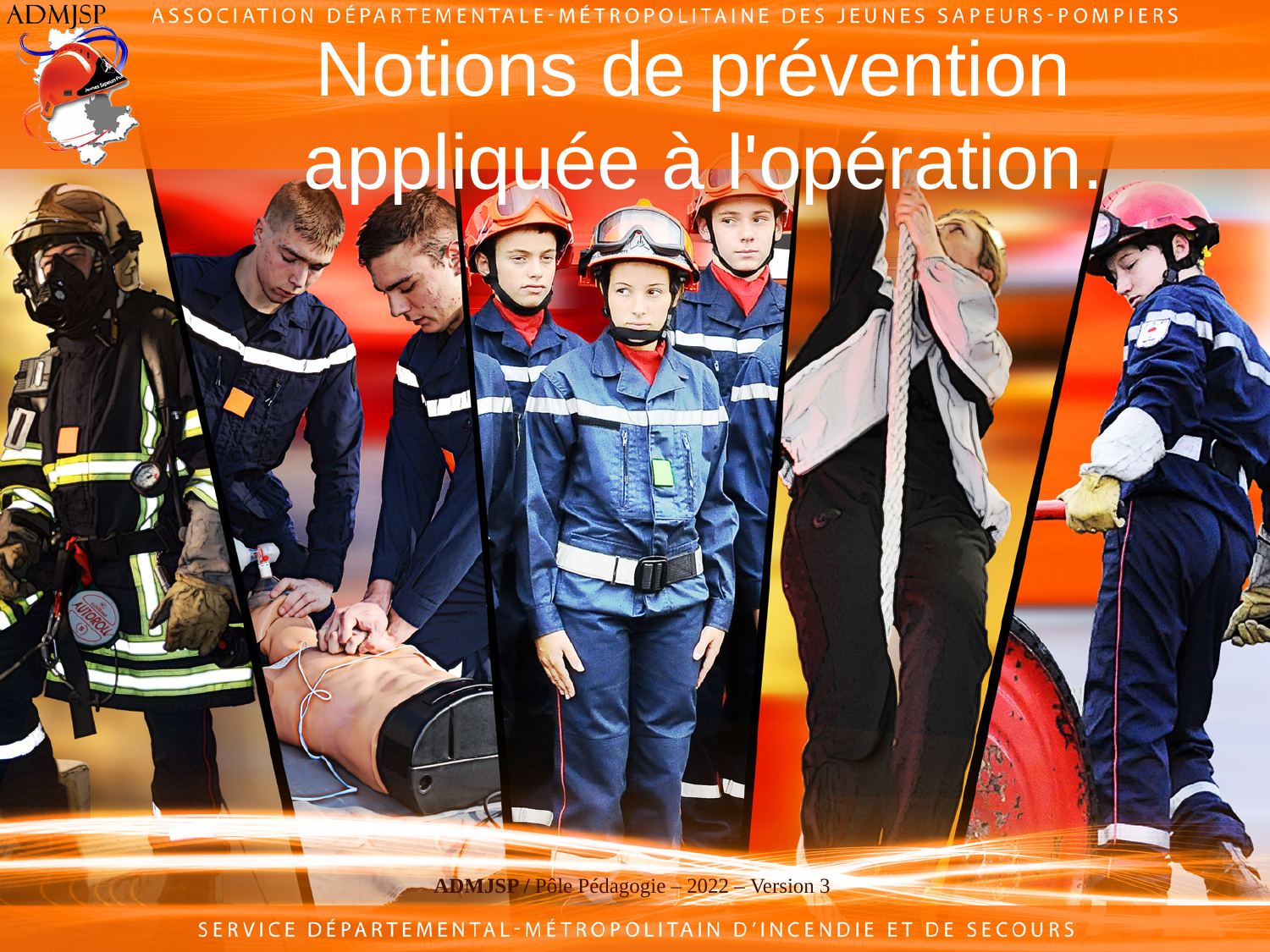

# Notions de prévention appliquée à l'opération.
ADMJSP / Pôle Pédagogie – 2022 – Version 3